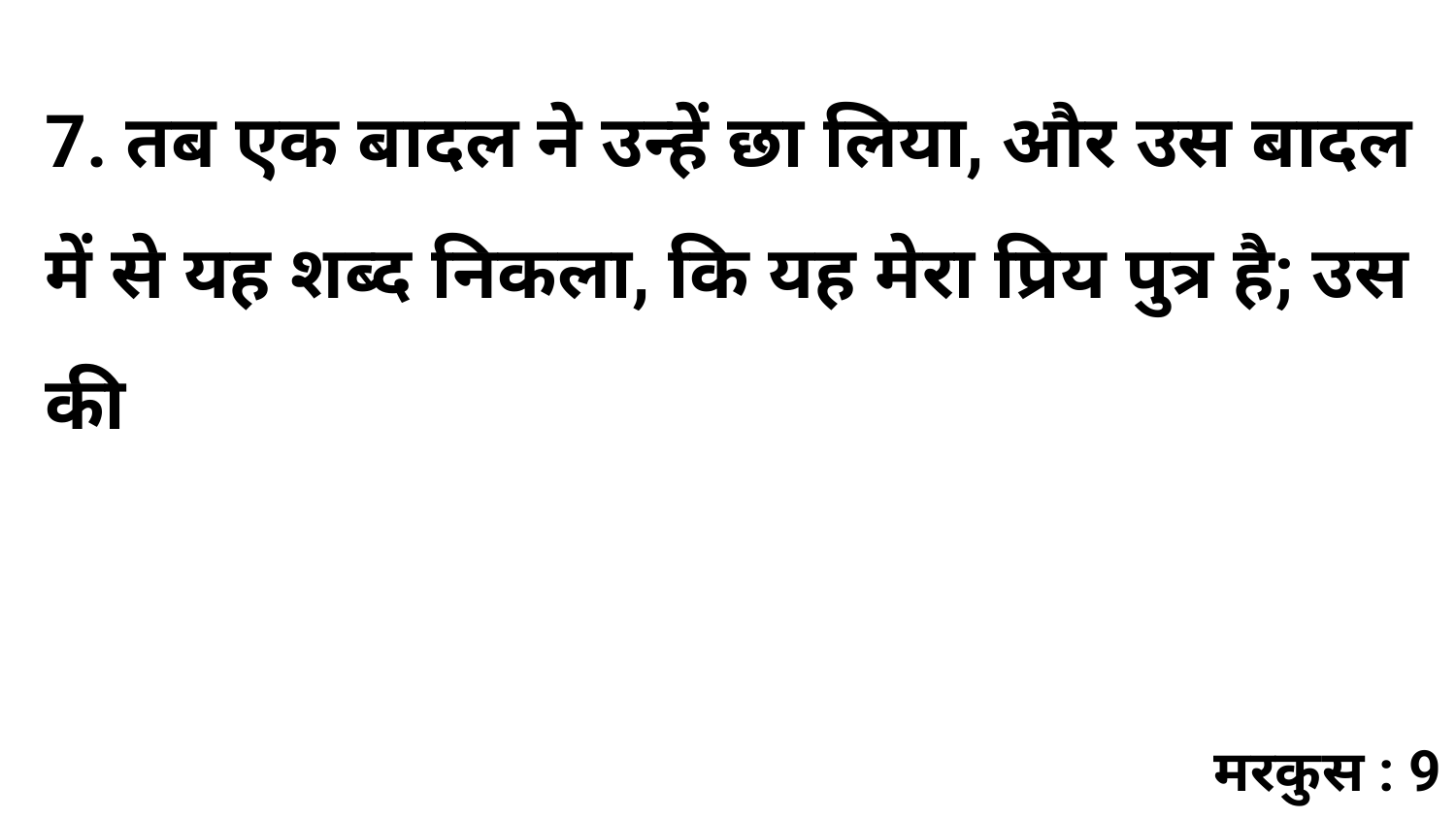

7. तब एक बादल ने उन्हें छा लिया, और उस बादल में से यह शब्द निकला, कि यह मेरा प्रिय पुत्र है; उस की
मरकुस : 9